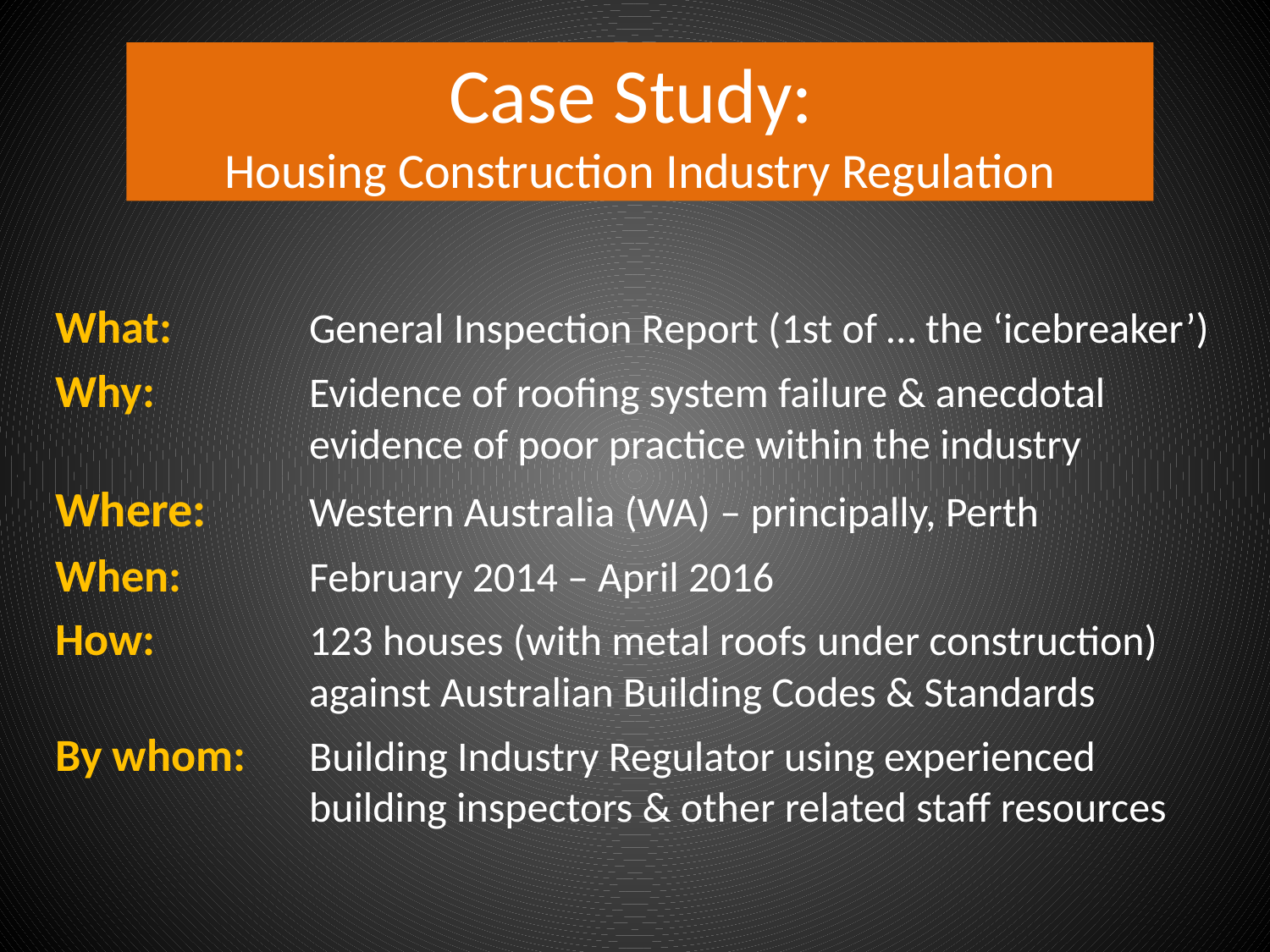

# Case Study: Housing Construction Industry Regulation
What: 	General Inspection Report (1st of … the ‘icebreaker’)
Why: 		Evidence of roofing system failure & anecdotal 			evidence of poor practice within the industry
Where: 	Western Australia (WA) – principally, Perth
When: 	February 2014 – April 2016
How: 		123 houses (with metal roofs 	under construction) 			against Australian Building Codes & Standards
By whom: 	Building Industry Regulator using experienced 			building inspectors & other related staff resources